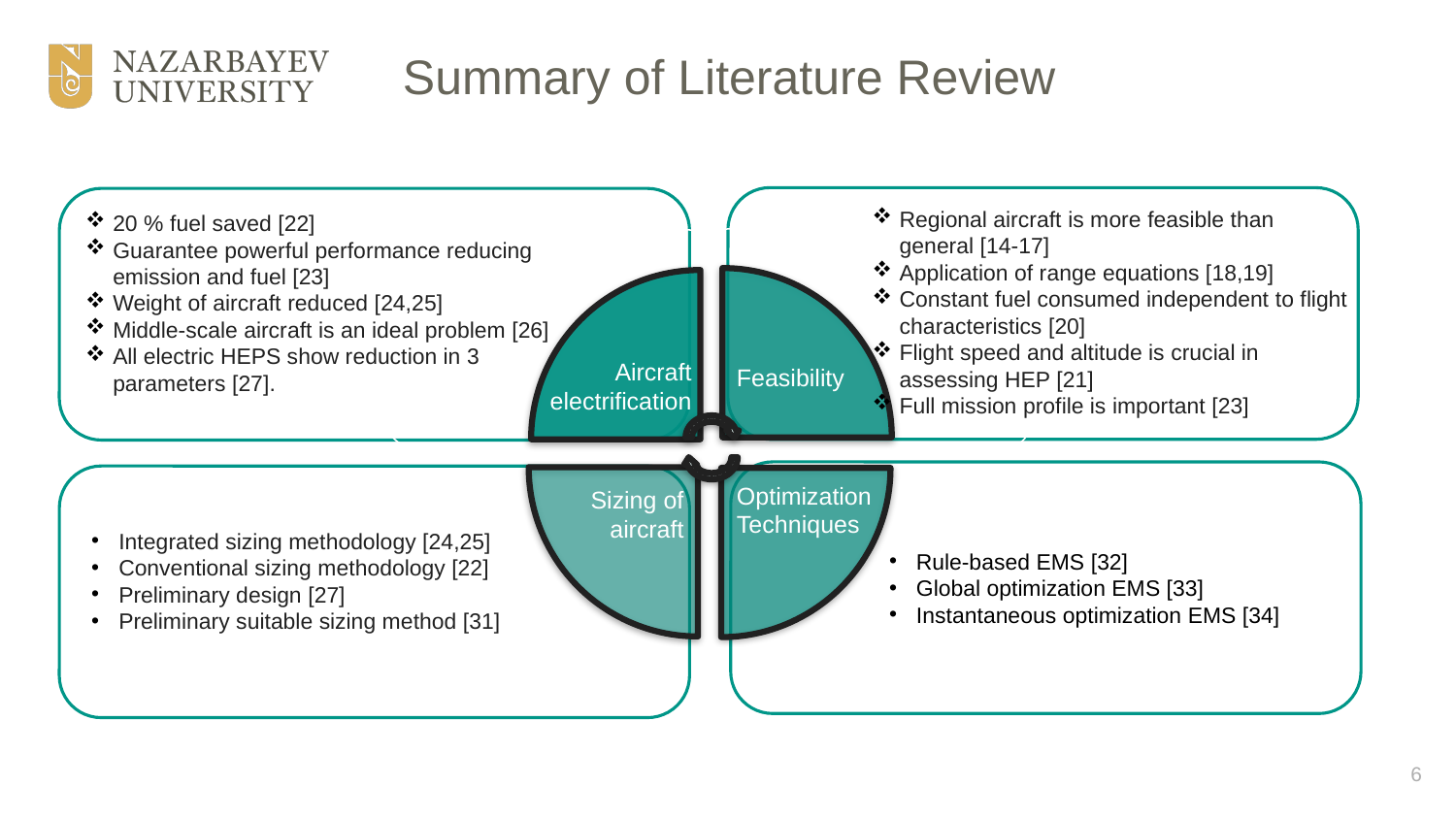

# Summary of Literature Review

Regional aircraft is more feasible than general [14-17]
Application of range equations [18,19]
Constant fuel consumed independent to flight characteristics [20]
Flight speed and altitude is crucial in assessing HEP [21]
Full mission profile is important [23]
20 % fuel saved [22]
Guarantee powerful performance reducing emission and fuel [23]
Weight of aircraft reduced [24,25]
Middle-scale aircraft is an ideal problem [26]
All electric HEPS show reduction in 3 parameters [27].

Aircraft
electrification
Feasibility

Optimization
Techniques
Sizing of aircraft
Integrated sizing methodology [24,25]
Conventional sizing methodology [22]
Preliminary design [27]
Preliminary suitable sizing method [31]
Rule-based EMS [32]
Global optimization EMS [33]
Instantaneous optimization EMS [34]

6